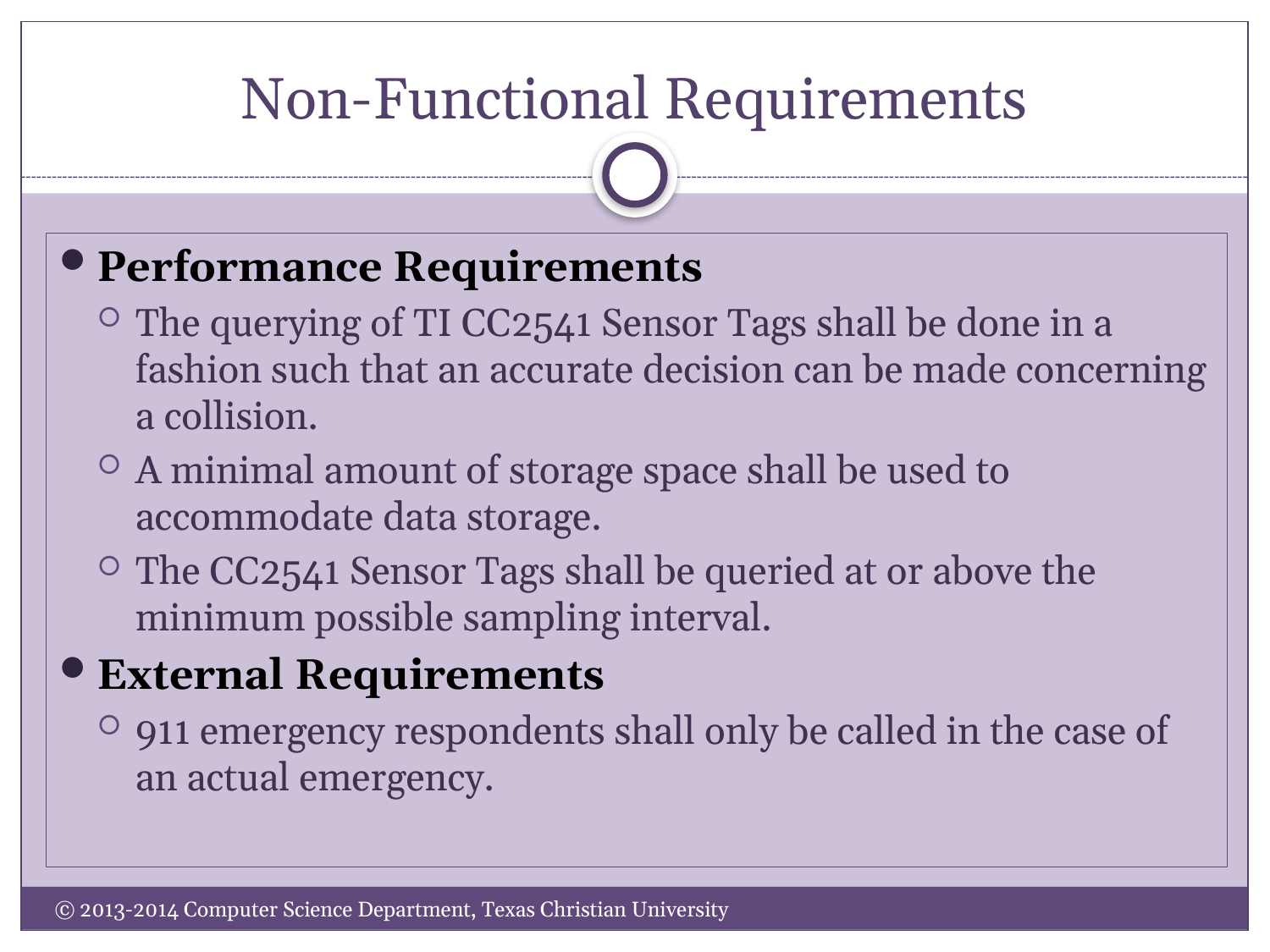

# Non-Functional Requirements
Performance Requirements
The querying of TI CC2541 Sensor Tags shall be done in a fashion such that an accurate decision can be made concerning a collision.
A minimal amount of storage space shall be used to accommodate data storage.
The CC2541 Sensor Tags shall be queried at or above the minimum possible sampling interval.
External Requirements
911 emergency respondents shall only be called in the case of an actual emergency.
© 2013-2014 Computer Science Department, Texas Christian University